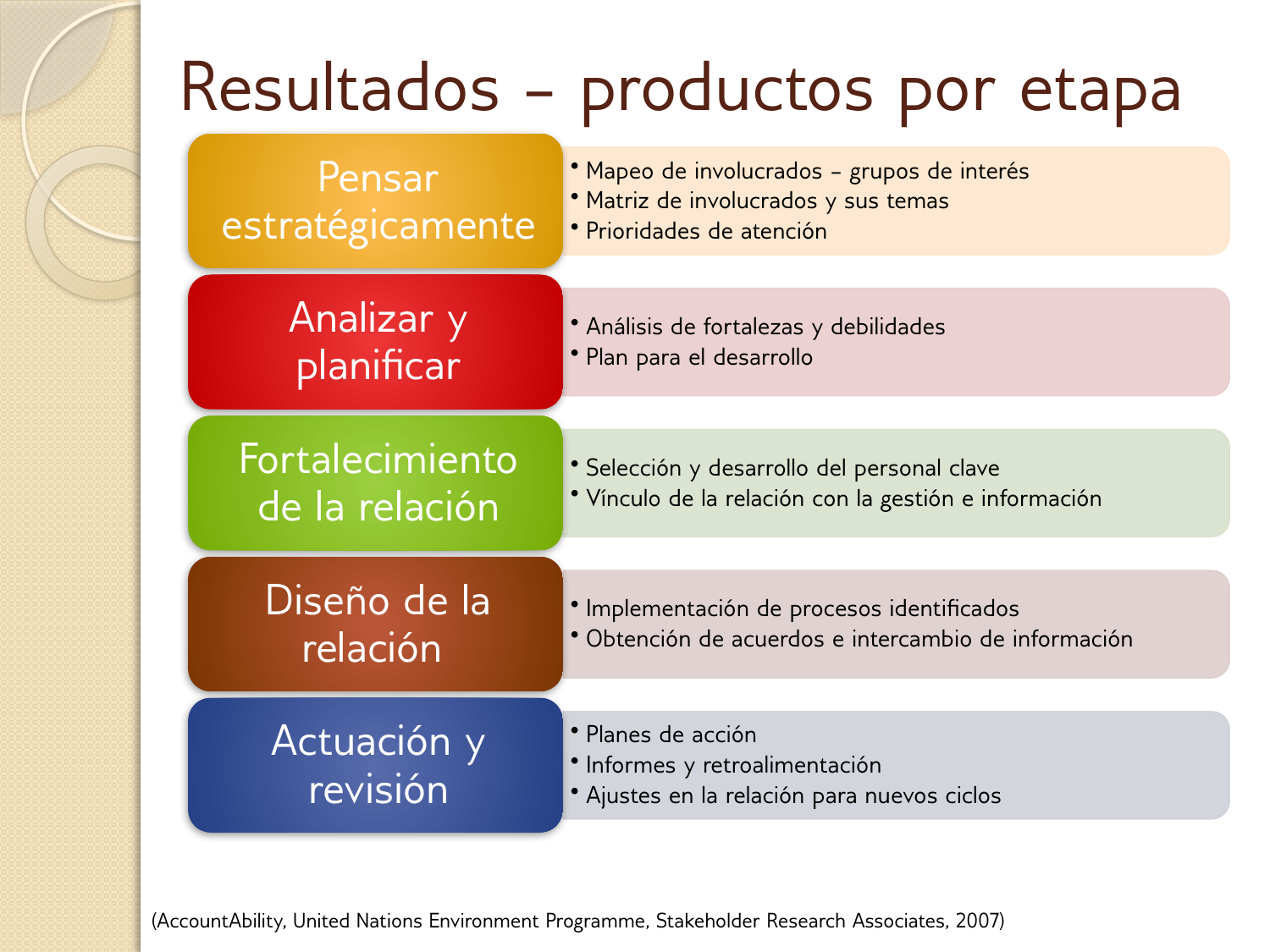

# Resultados – productos por etapa
Mapeo de involucrados – grupos de interés
Matriz de involucrados y sus temas
Prioridades de atención
Pensar estratégicamente
Análisis de fortalezas y debilidades
Plan para el desarrollo
Analizar y planificar
Selección y desarrollo del personal clave
Vínculo de la relación con la gestión e información
Fortalecimiento de la relación
Implementación de procesos identificados
Obtención de acuerdos e intercambio de información
Diseño de la relación
Planes de acción
Informes y retroalimentación
Ajustes en la relación para nuevos ciclos
Actuación y revisión
(AccountAbility, United Nations Environment Programme, Stakeholder Research Associates, 2007)